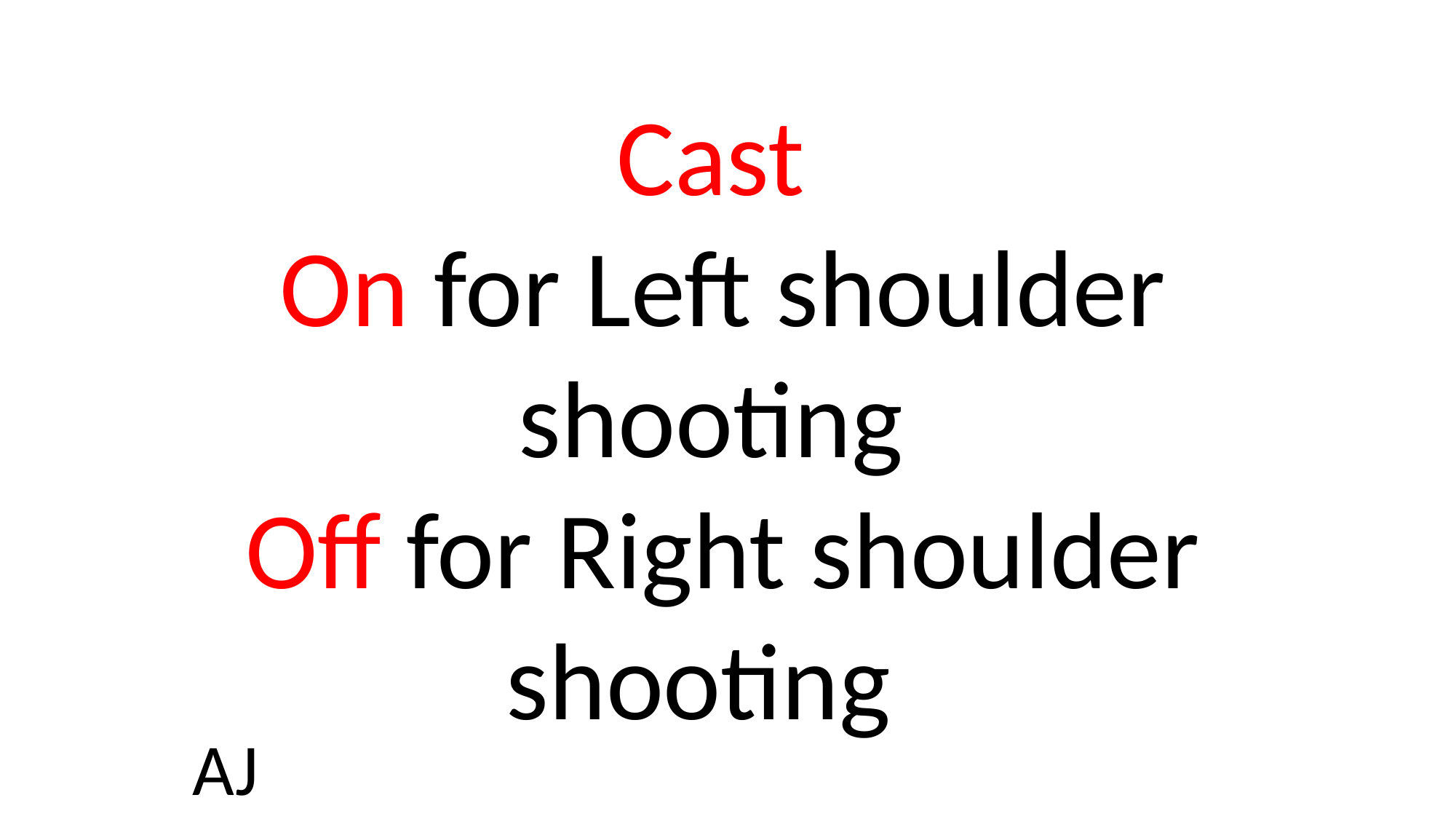

Cast
On for Left shoulder shooting
Off for Right shoulder shooting
AJ